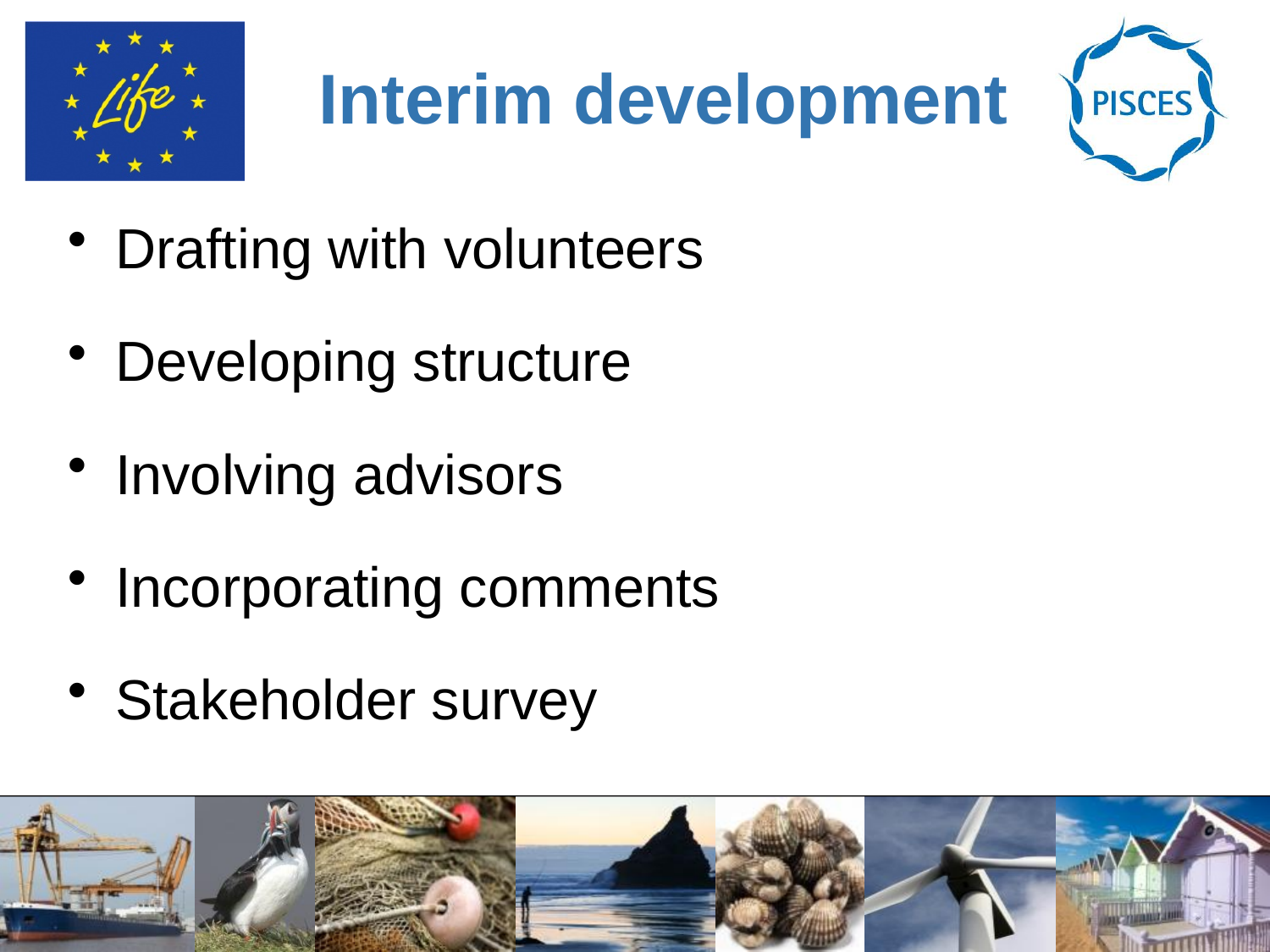

Interim development
Drafting with volunteers
Developing structure
Involving advisors
Incorporating comments
Stakeholder survey